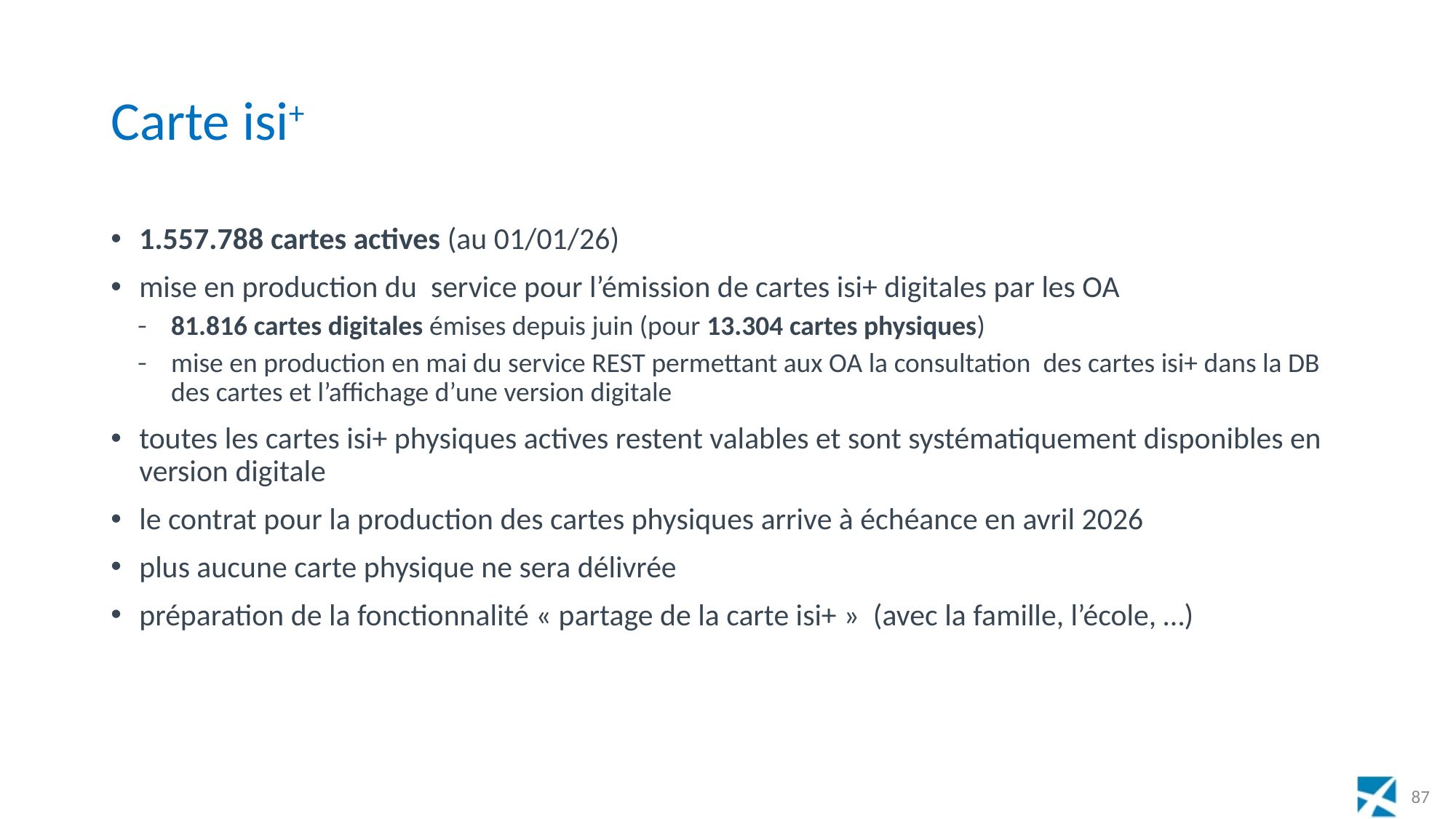

# Carte isi+
1.557.788 cartes actives (au 01/01/26)
mise en production du  service pour l’émission de cartes isi+ digitales par les OA
81.816 cartes digitales émises depuis juin (pour 13.304 cartes physiques)
mise en production en mai du service REST permettant aux OA la consultation  des cartes isi+ dans la DB des cartes et l’affichage d’une version digitale
toutes les cartes isi+ physiques actives restent valables et sont systématiquement disponibles en version digitale
le contrat pour la production des cartes physiques arrive à échéance en avril 2026
plus aucune carte physique ne sera délivrée
préparation de la fonctionnalité « partage de la carte isi+ »  (avec la famille, l’école, …)
87